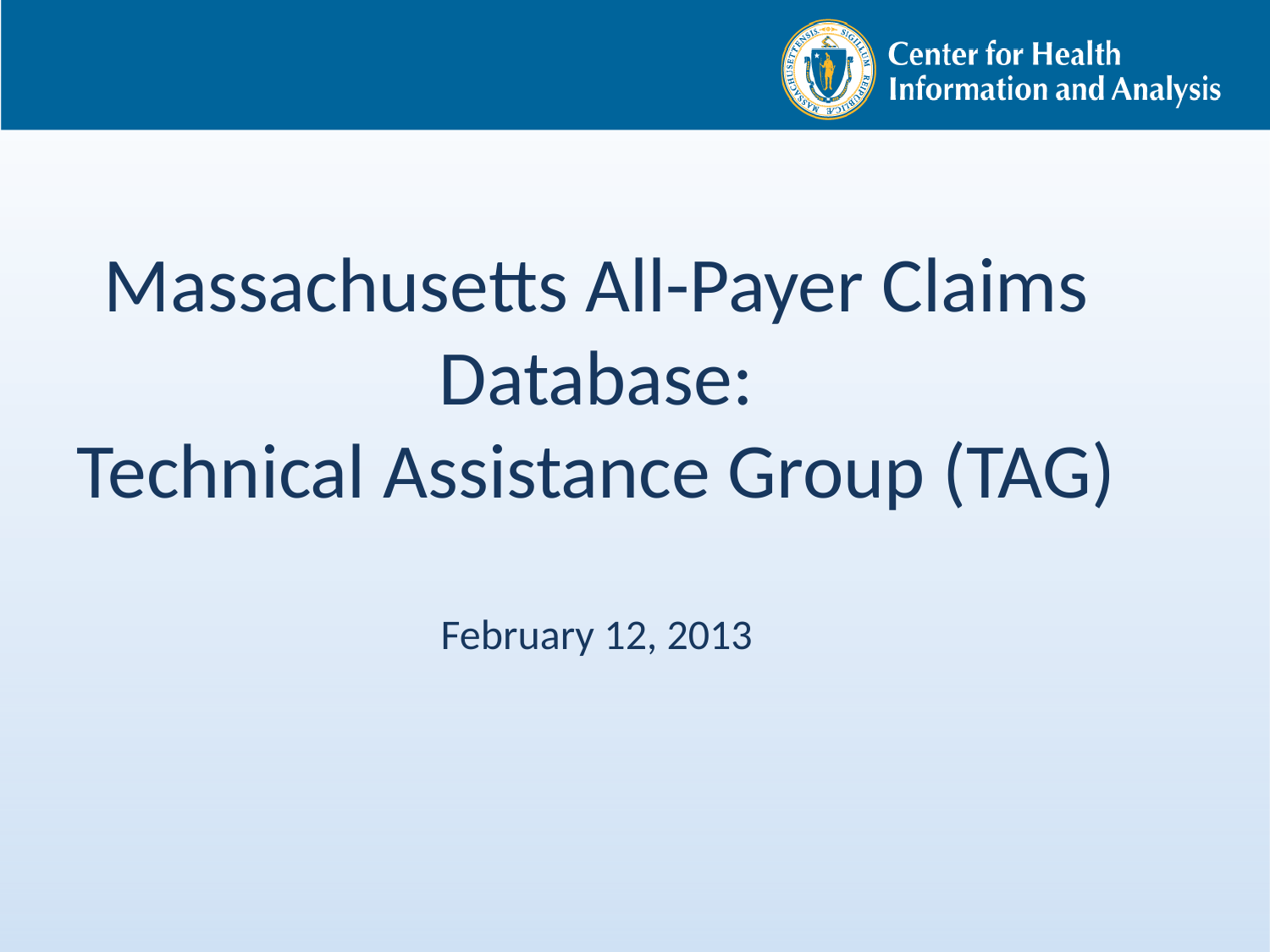

# Massachusetts All-Payer Claims Database: Technical Assistance Group (TAG) February 12, 2013